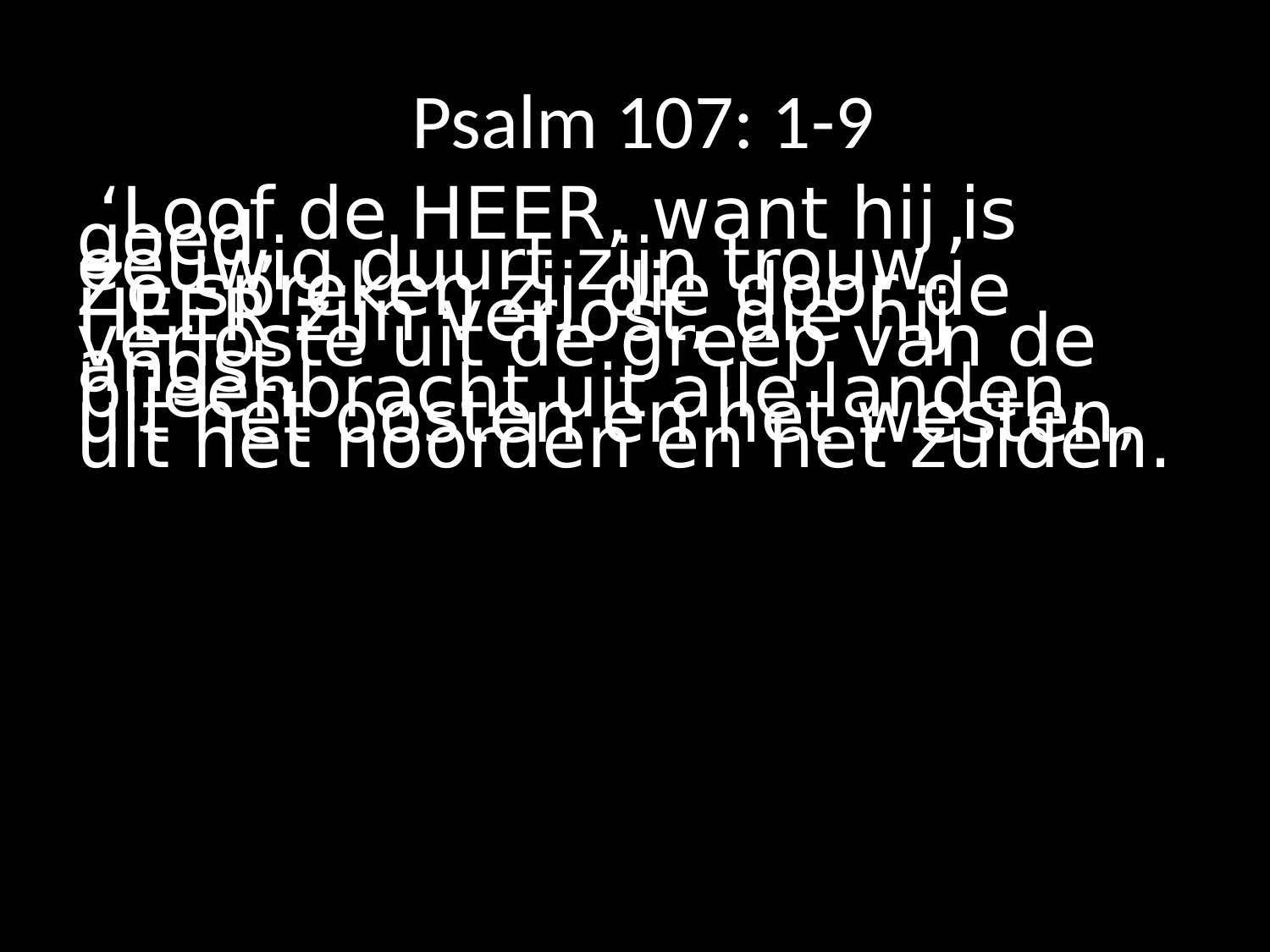

# Psalm 107: 1-9
 ‘Loof de HEER, want hij is goed,
eeuwig duurt zijn trouw.’
Zo spreken zij die door de HEER zijn verlost, die hij verloste uit de greep van de angst,
bijeenbracht uit alle landen,
uit het oosten en het westen,
uit het noorden en het zuiden.